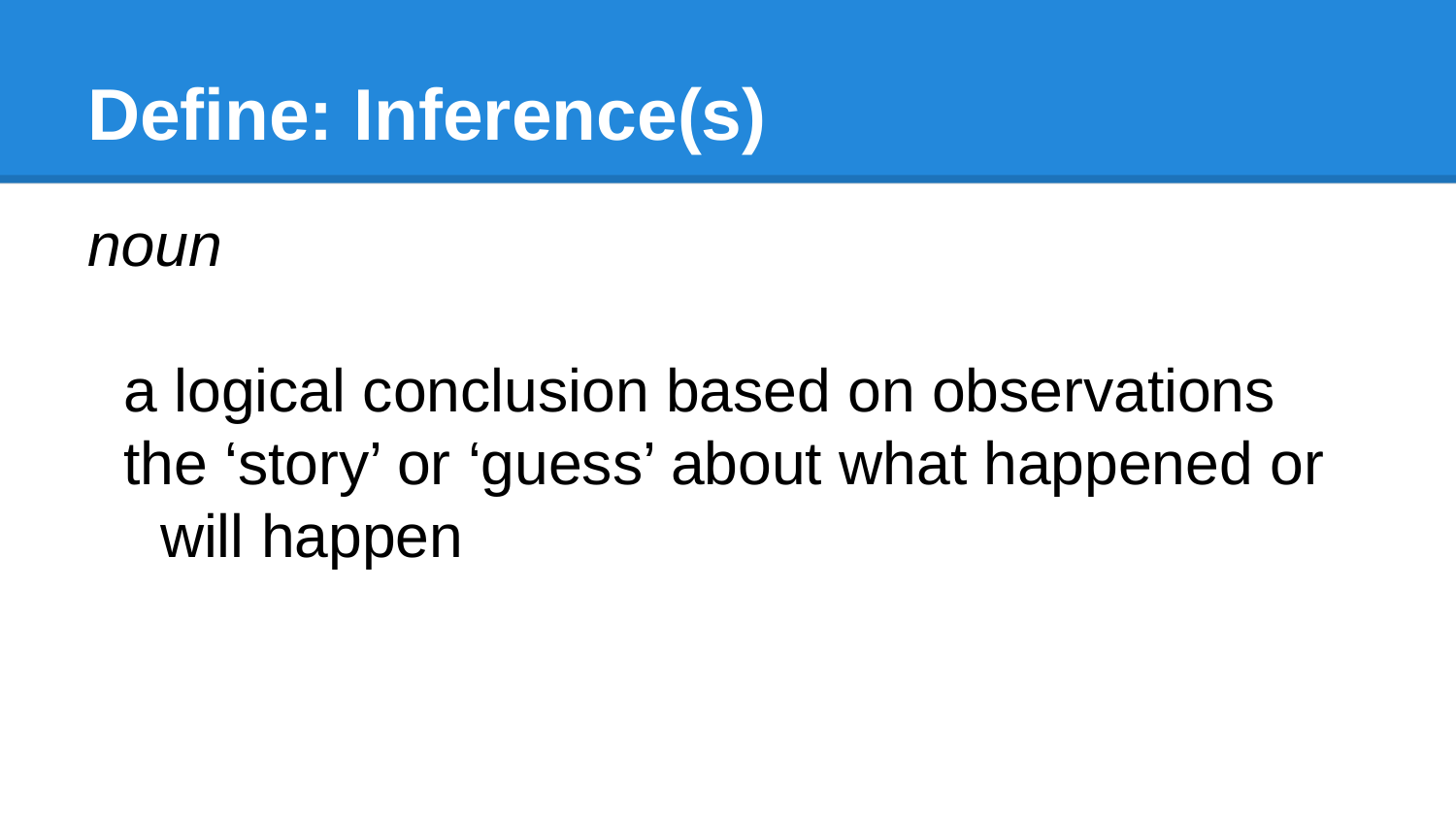

# Define: Inference(s)
noun

a logical conclusion based on observations
the ‘story’ or ‘guess’ about what happened or will happen